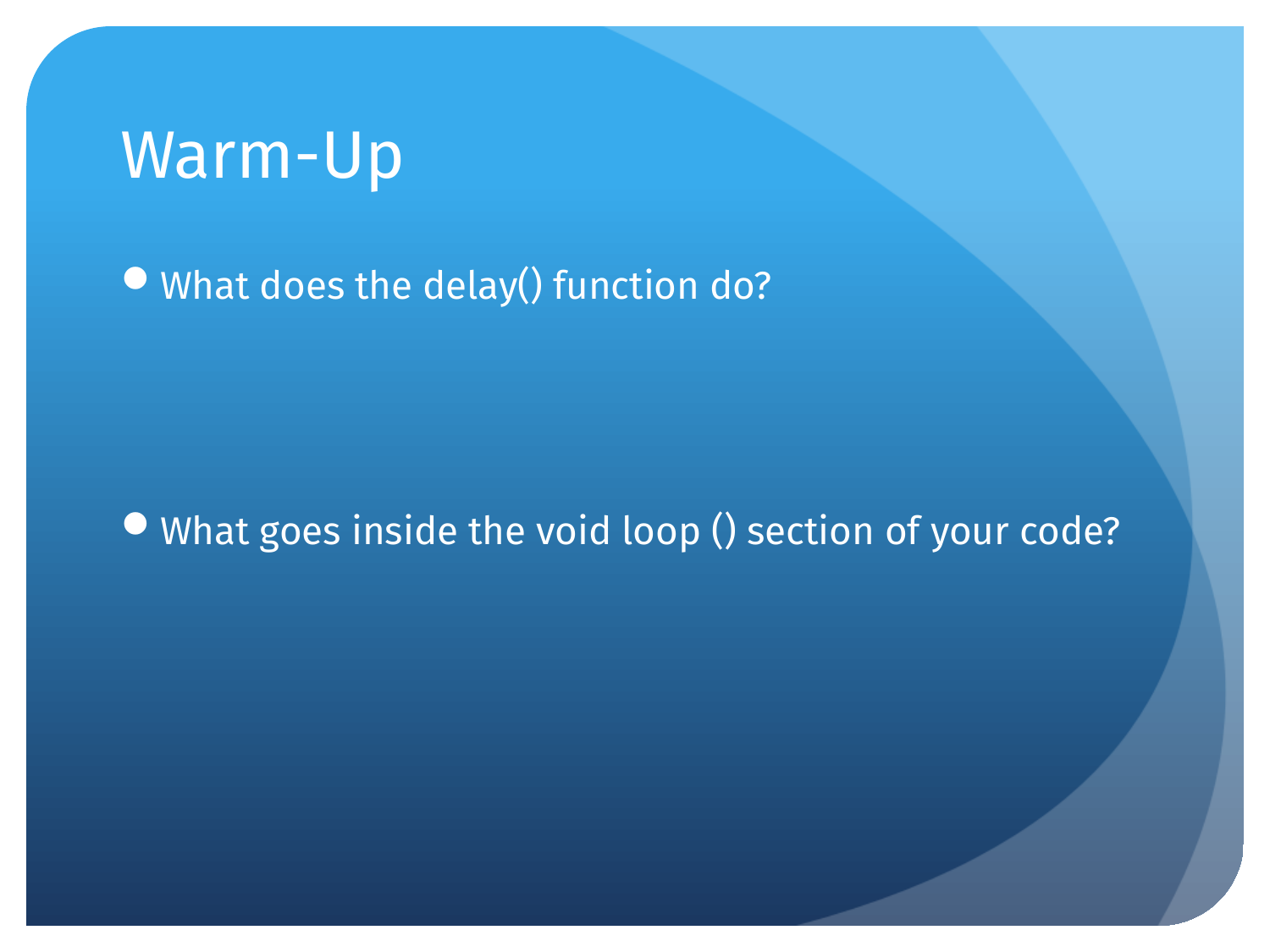

# Warm-Up
What does the delay() function do?

What goes inside the void loop () section of your code?